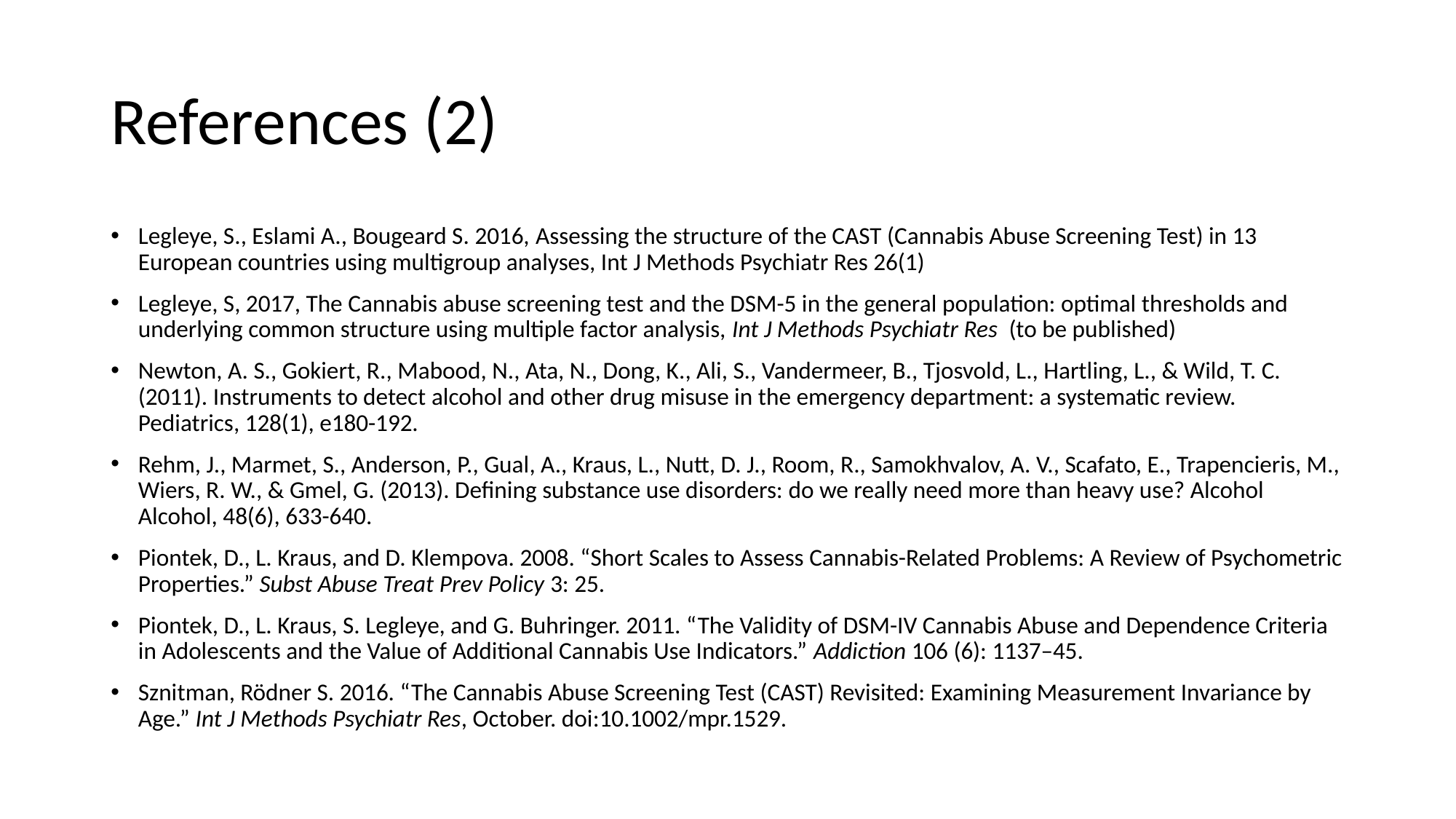

# References (2)
Legleye, S., Eslami A., Bougeard S. 2016, Assessing the structure of the CAST (Cannabis Abuse Screening Test) in 13 European countries using multigroup analyses, Int J Methods Psychiatr Res 26(1)
Legleye, S, 2017, The Cannabis abuse screening test and the DSM-5 in the general population: optimal thresholds and underlying common structure using multiple factor analysis, Int J Methods Psychiatr Res  (to be published)
Newton, A. S., Gokiert, R., Mabood, N., Ata, N., Dong, K., Ali, S., Vandermeer, B., Tjosvold, L., Hartling, L., & Wild, T. C. (2011). Instruments to detect alcohol and other drug misuse in the emergency department: a systematic review. Pediatrics, 128(1), e180-192.
Rehm, J., Marmet, S., Anderson, P., Gual, A., Kraus, L., Nutt, D. J., Room, R., Samokhvalov, A. V., Scafato, E., Trapencieris, M., Wiers, R. W., & Gmel, G. (2013). Defining substance use disorders: do we really need more than heavy use? Alcohol Alcohol, 48(6), 633-640.
Piontek, D., L. Kraus, and D. Klempova. 2008. “Short Scales to Assess Cannabis-Related Problems: A Review of Psychometric Properties.” Subst Abuse Treat Prev Policy 3: 25.
Piontek, D., L. Kraus, S. Legleye, and G. Buhringer. 2011. “The Validity of DSM-IV Cannabis Abuse and Dependence Criteria in Adolescents and the Value of Additional Cannabis Use Indicators.” Addiction 106 (6): 1137–45.
Sznitman, Rödner S. 2016. “The Cannabis Abuse Screening Test (CAST) Revisited: Examining Measurement Invariance by Age.” Int J Methods Psychiatr Res, October. doi:10.1002/mpr.1529.